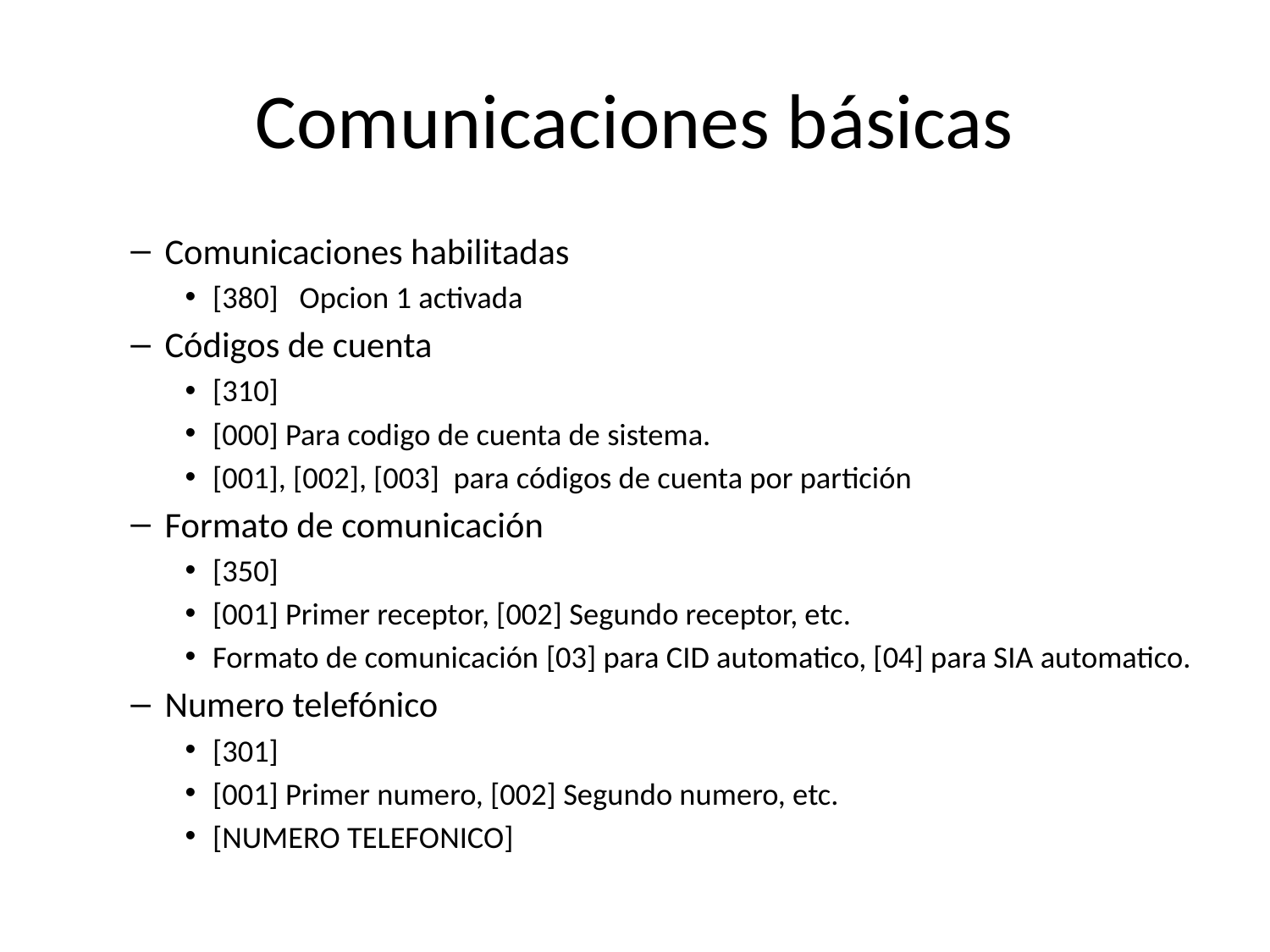

# Comunicaciones básicas
Comunicaciones habilitadas
[380]   Opcion 1 activada
Códigos de cuenta
[310]
[000] Para codigo de cuenta de sistema.
[001], [002], [003]  para códigos de cuenta por partición
Formato de comunicación
[350]
[001] Primer receptor, [002] Segundo receptor, etc.
Formato de comunicación [03] para CID automatico, [04] para SIA automatico.
Numero telefónico
[301]
[001] Primer numero, [002] Segundo numero, etc.
[NUMERO TELEFONICO]